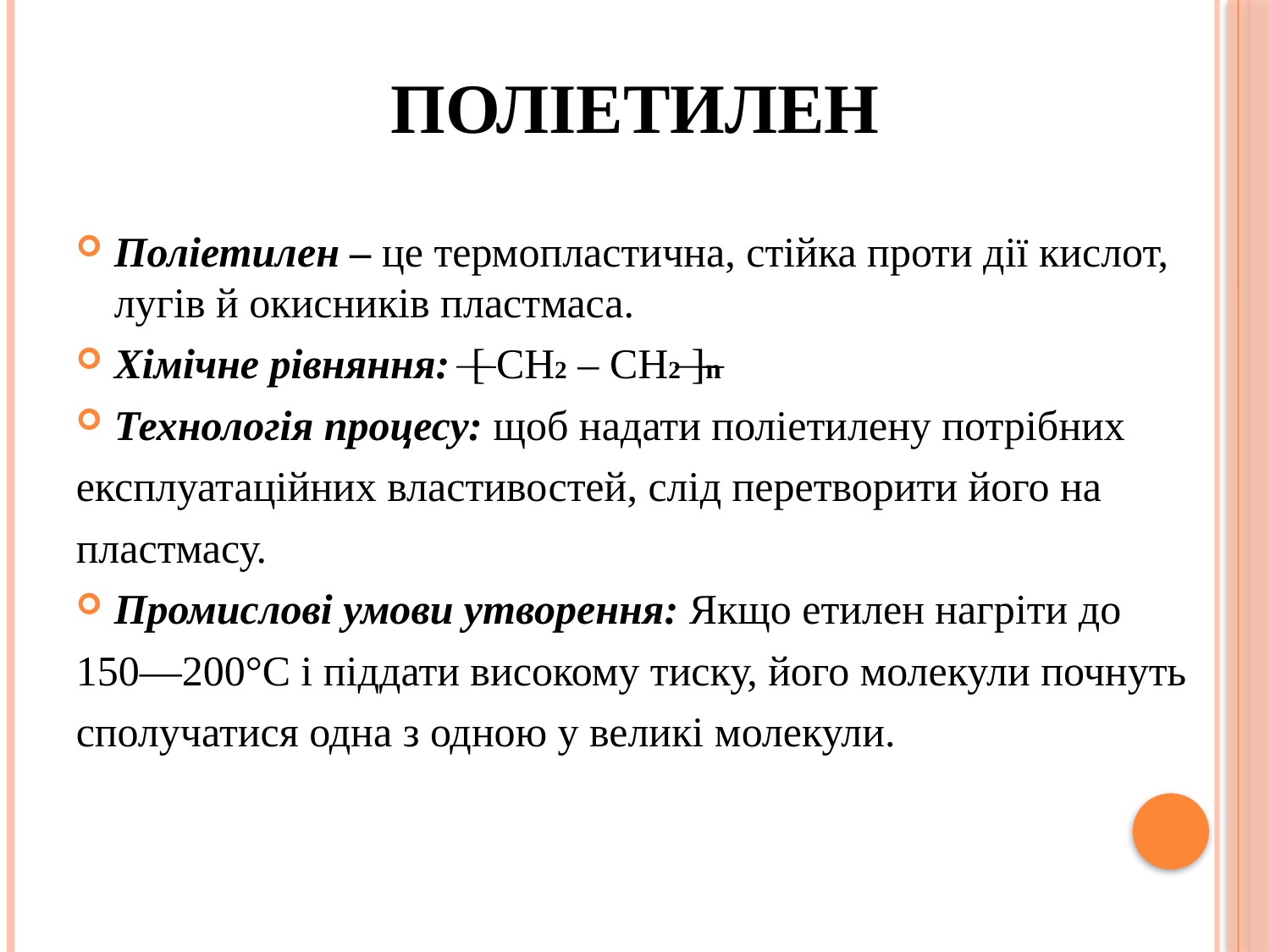

# Поліетилен
Поліетилен – це термопластична, стійка проти дії кислот, лугів й окисників пластмаса.
Хімічне рівняння:  [ CH2 – CH2 ]n
Технологія процесу: щоб надати поліетилену потрібних
експлуатаційних властивостей, слід перетворити його на
пластмасу.
Промислові умови утворення: Якщо етилен нагріти до
150—200°С і піддати високому тиску, його молекули почнуть
сполучатися одна з одною у великі молекули.